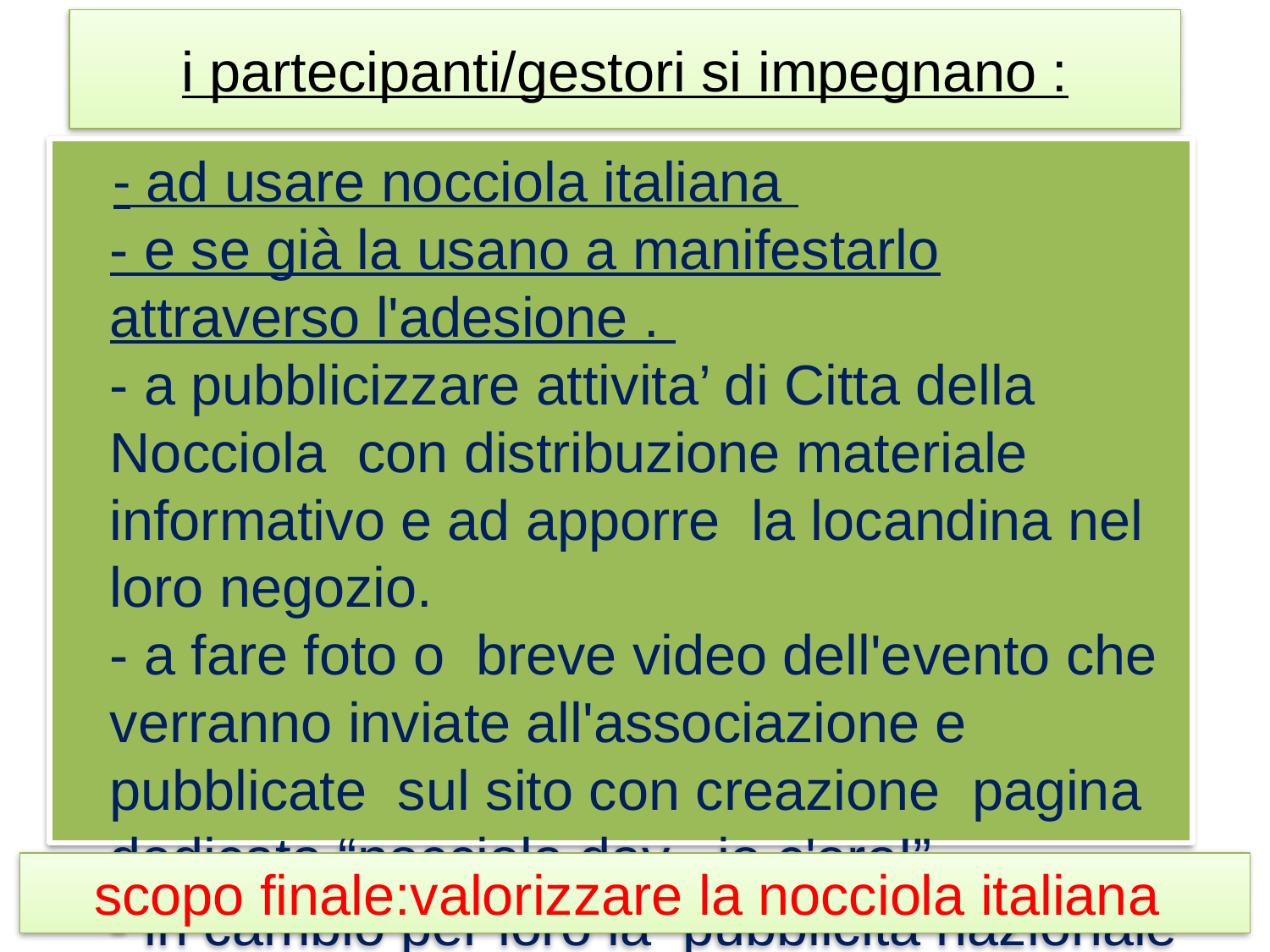

# i partecipanti/gestori si impegnano :
    - ad usare nocciola italiana
- e se già la usano a manifestarlo attraverso l'adesione . 
- a pubblicizzare attivita’ di Citta della Nocciola  con distribuzione materiale informativo e ad apporre  la locandina nel loro negozio. 
- a fare foto o  breve video dell'evento che verranno inviate all'associazione e pubblicate  sul sito con creazione  pagina dedicata “nocciola day ..io c'ero!” 
- in cambio per loro la  pubblicità nazionale da parte della associazione citta della nocciola .
scopo finale:valorizzare la nocciola italiana